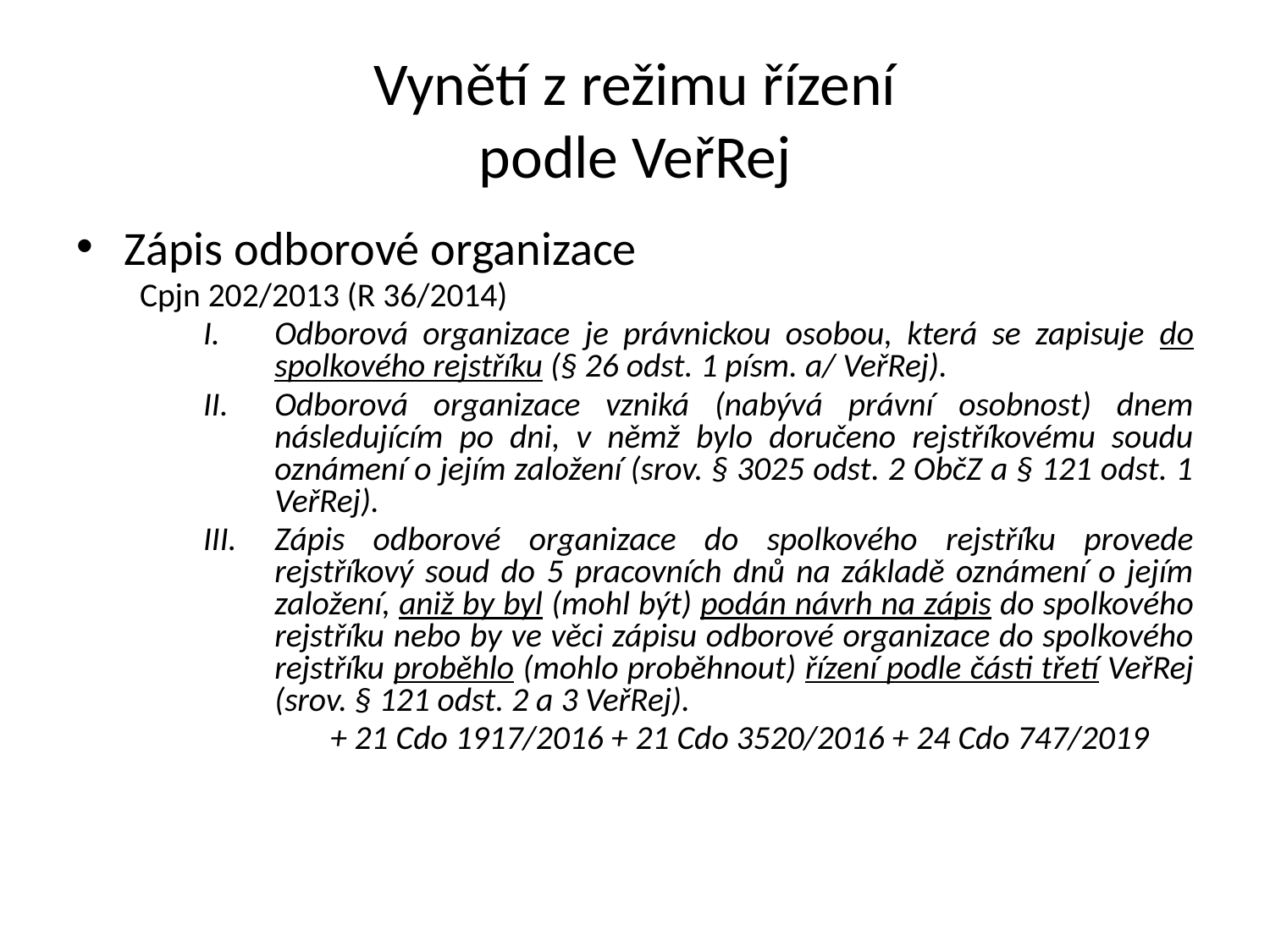

Vynětí z režimu řízení
podle VeřRej
Zápis odborové organizace
Cpjn 202/2013 (R 36/2014)
Odborová organizace je právnickou osobou, která se zapisuje do spolkového rejstříku (§ 26 odst. 1 písm. a/ VeřRej).
Odborová organizace vzniká (nabývá právní osobnost) dnem následujícím po dni, v němž bylo doručeno rejstříkovému soudu oznámení o jejím založení (srov. § 3025 odst. 2 ObčZ a § 121 odst. 1 VeřRej).
Zápis odborové organizace do spolkového rejstříku provede rejstříkový soud do 5 pracovních dnů na základě oznámení o jejím založení, aniž by byl (mohl být) podán návrh na zápis do spolkového rejstříku nebo by ve věci zápisu odborové organizace do spolkového rejstříku proběhlo (mohlo proběhnout) řízení podle části třetí VeřRej (srov. § 121 odst. 2 a 3 VeřRej).
	+ 21 Cdo 1917/2016 + 21 Cdo 3520/2016 + 24 Cdo 747/2019